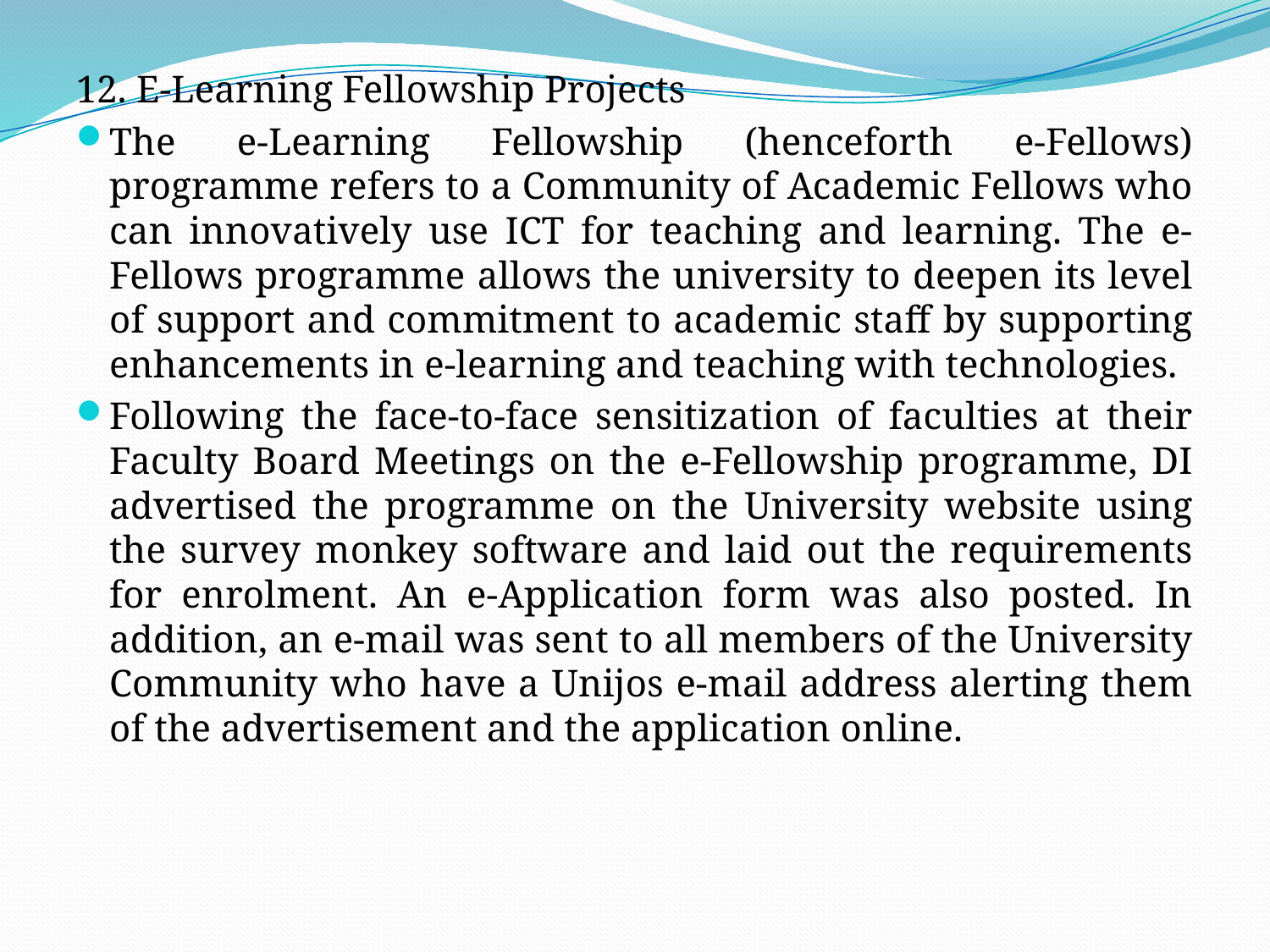

12. E-Learning Fellowship Projects
The e-Learning Fellowship (henceforth e-Fellows) programme refers to a Community of Academic Fellows who can innovatively use ICT for teaching and learning. The e-Fellows programme allows the university to deepen its level of support and commitment to academic staff by supporting enhancements in e-learning and teaching with technologies.
Following the face-to-face sensitization of faculties at their Faculty Board Meetings on the e-Fellowship programme, DI advertised the programme on the University website using the survey monkey software and laid out the requirements for enrolment. An e-Application form was also posted. In addition, an e-mail was sent to all members of the University Community who have a Unijos e-mail address alerting them of the advertisement and the application online.